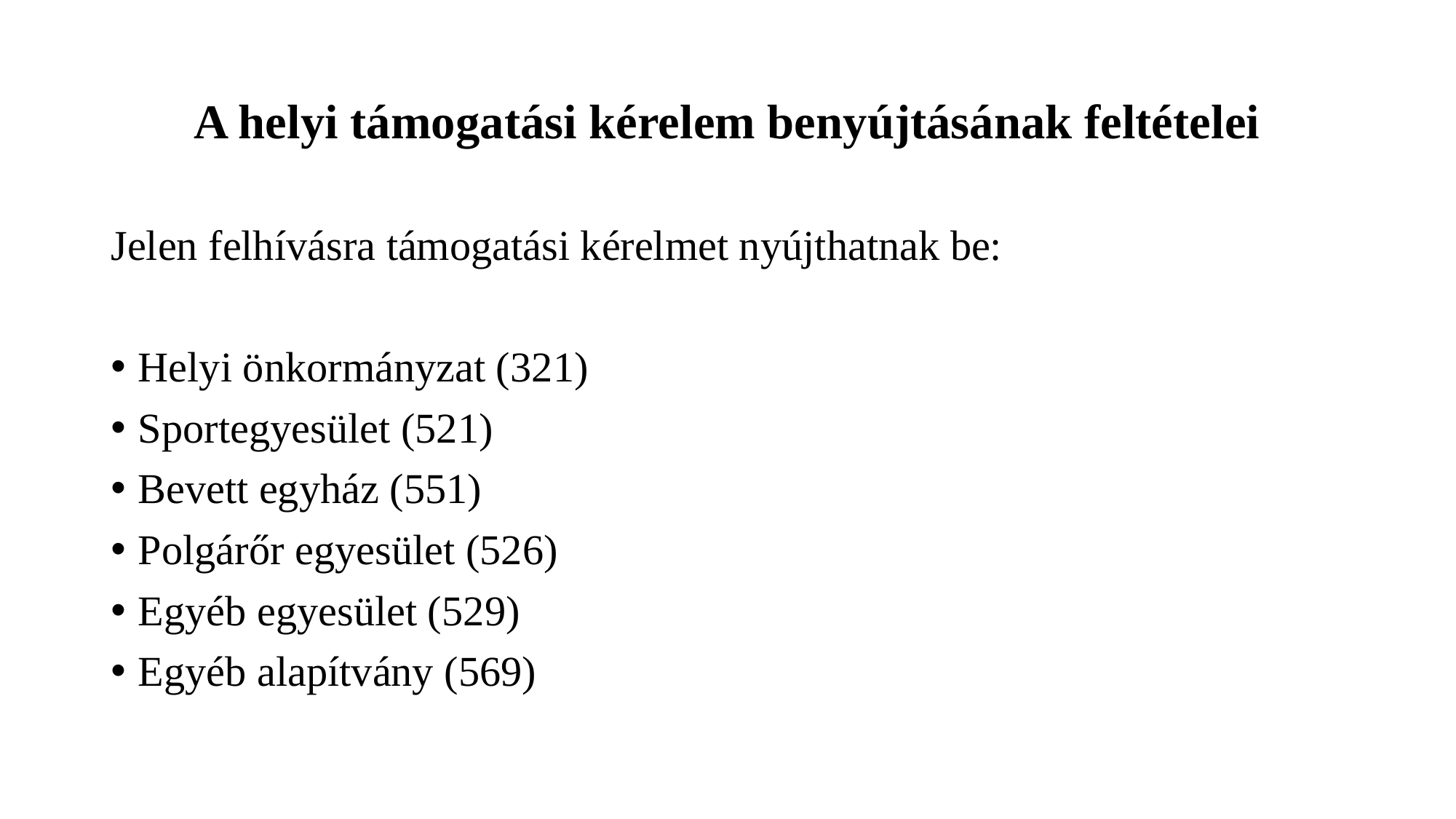

# A helyi támogatási kérelem benyújtásának feltételei
Jelen felhívásra támogatási kérelmet nyújthatnak be:

Helyi önkormányzat (321)
Sportegyesület (521)
Bevett egyház (551)
Polgárőr egyesület (526)
Egyéb egyesület (529)
Egyéb alapítvány (569)